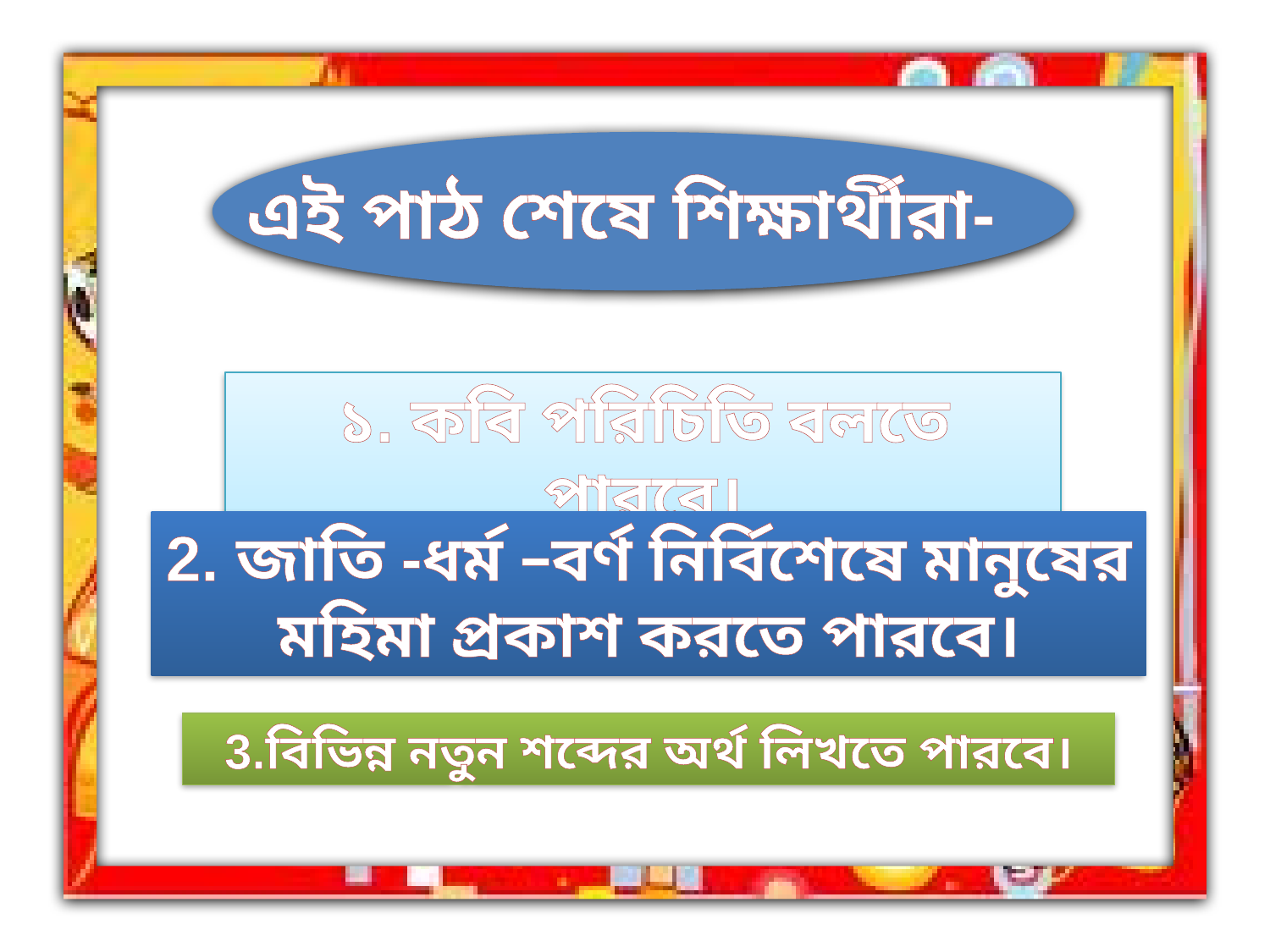

এই পাঠ শেষে শিক্ষার্থীরা-
১. কবি পরিচিতি বলতে পারবে।
2. জাতি -ধর্ম –বর্ণ নির্বিশেষে মানুষের মহিমা প্রকাশ করতে পারবে।
3.বিভিন্ন নতুন শব্দের অর্থ লিখতে পারবে।